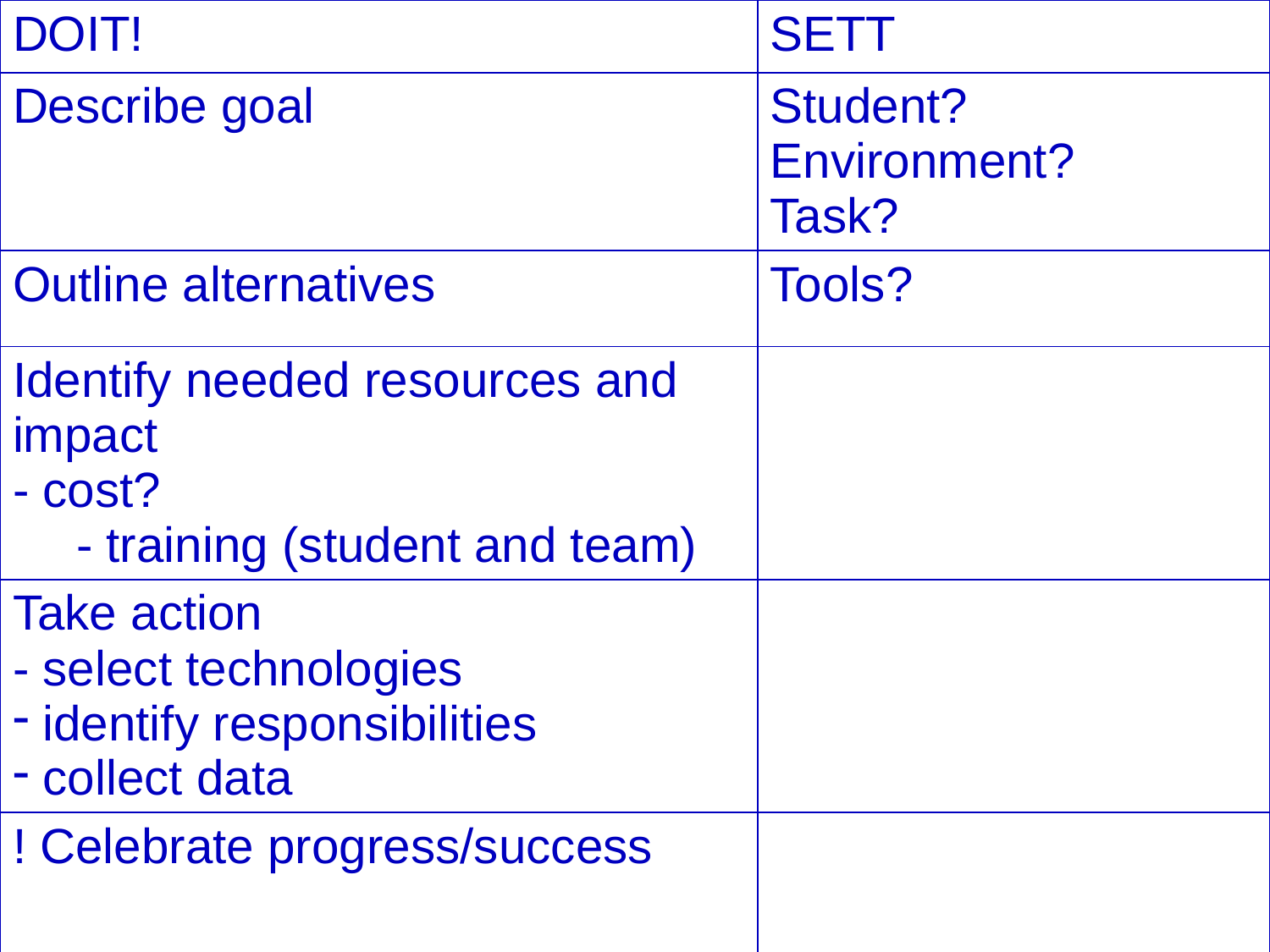

| DOIT! | SETT |
| --- | --- |
| Describe goal | Student? Environment? Task? |
| Outline alternatives | Tools? |
| Identify needed resources and impact - cost? - training (student and team) |  |
| Take action - select technologies identify responsibilities collect data |  |
| ! Celebrate progress/success |  |